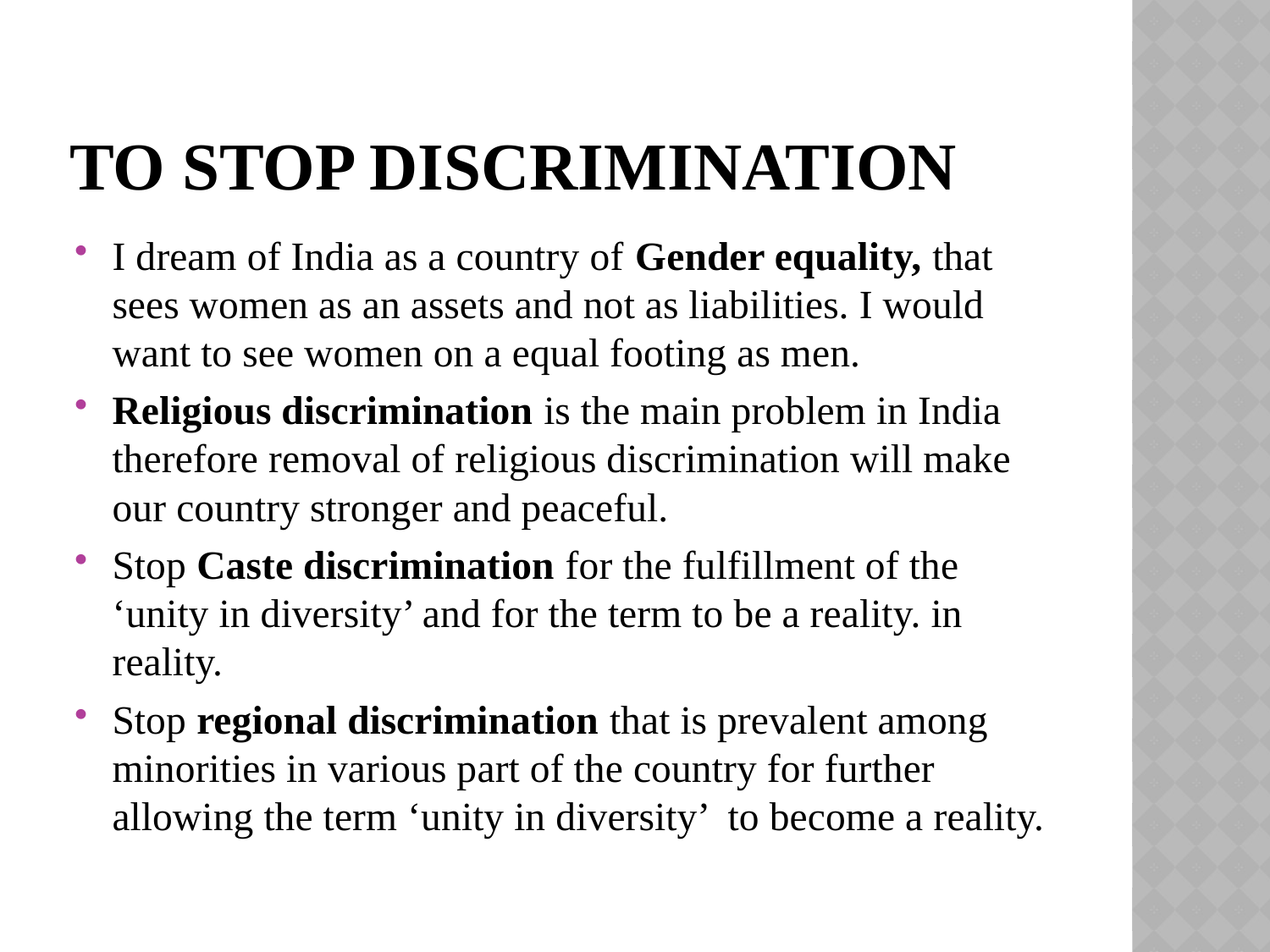

# To Stop Discrimination
I dream of India as a country of Gender equality, that sees women as an assets and not as liabilities. I would want to see women on a equal footing as men.
Religious discrimination is the main problem in India therefore removal of religious discrimination will make our country stronger and peaceful.
Stop Caste discrimination for the fulfillment of the ‘unity in diversity’ and for the term to be a reality. in reality.
Stop regional discrimination that is prevalent among minorities in various part of the country for further allowing the term ‘unity in diversity’  to become a reality.